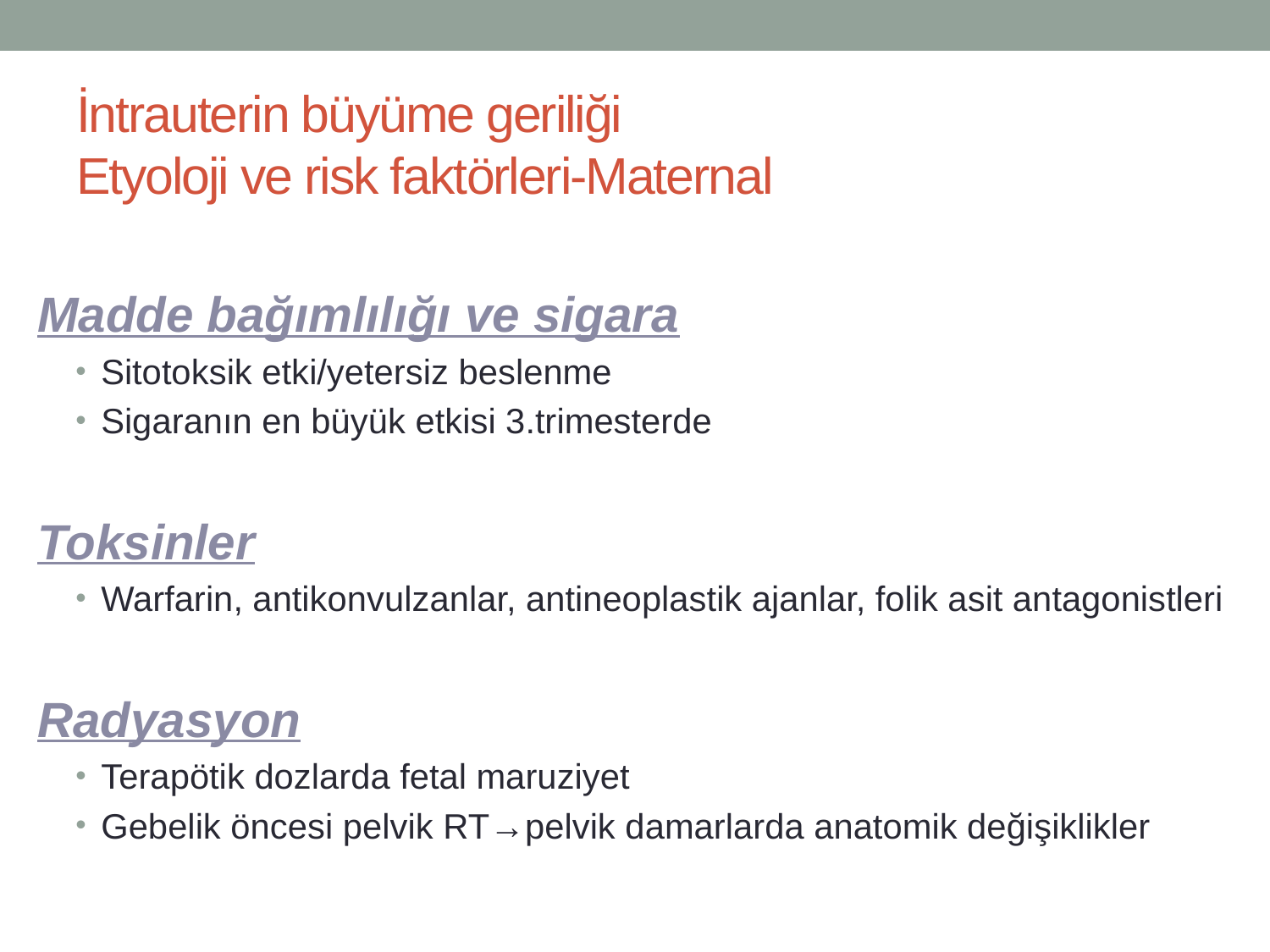

# İntrauterin büyüme geriliği Etyoloji ve risk faktörleri-Maternal

Madde bağımlılığı ve sigara
Sitotoksik etki/yetersiz beslenme
Sigaranın en büyük etkisi 3.trimesterde

Toksinler
Warfarin, antikonvulzanlar, antineoplastik ajanlar, folik asit antagonistleri

Radyasyon
Terapötik dozlarda fetal maruziyet
Gebelik öncesi pelvik RT→pelvik damarlarda anatomik değişiklikler